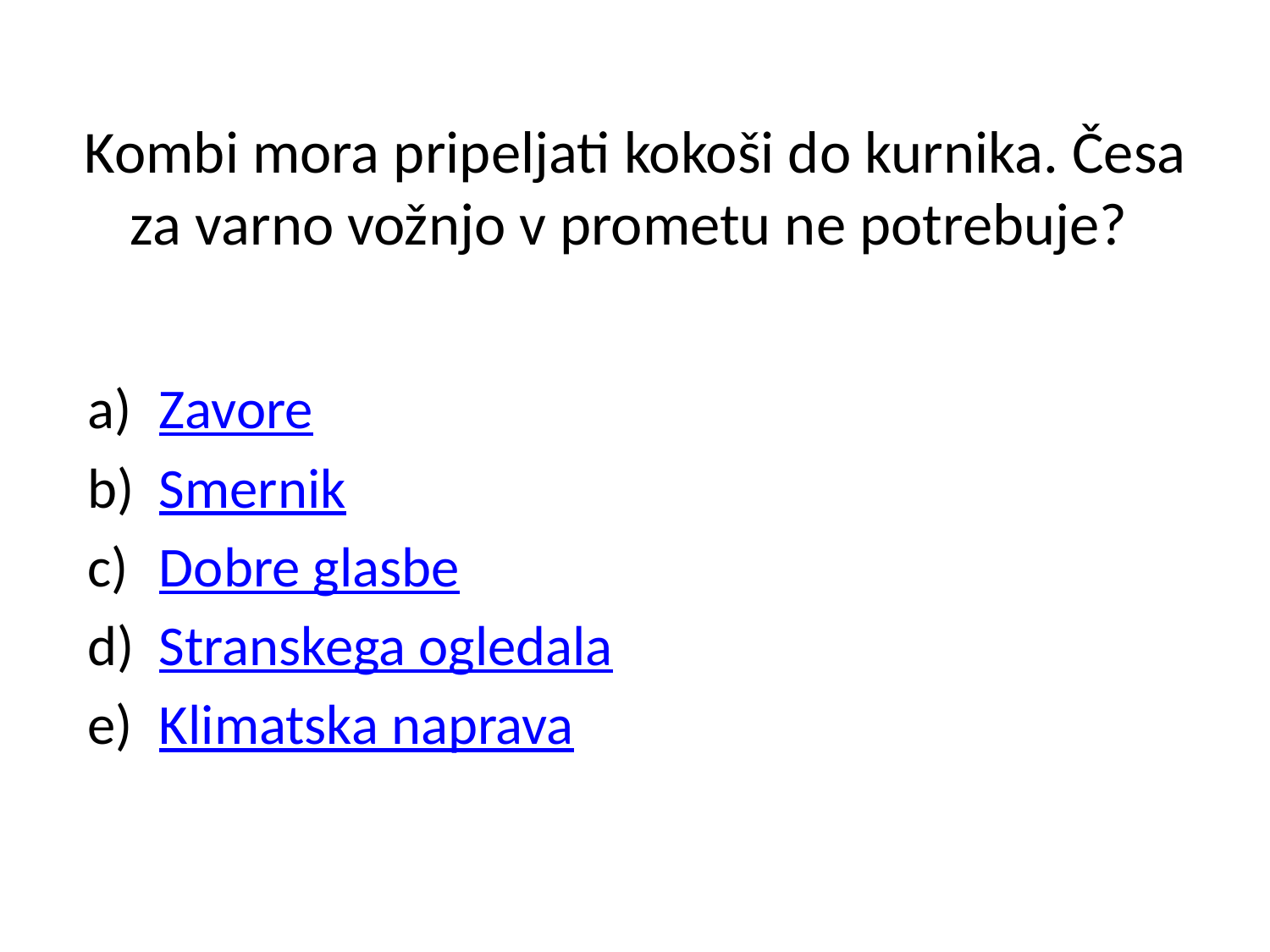

# Kombi mora pripeljati kokoši do kurnika. Česa za varno vožnjo v prometu ne potrebuje?
Zavore
Smernik
Dobre glasbe
Stranskega ogledala
Klimatska naprava